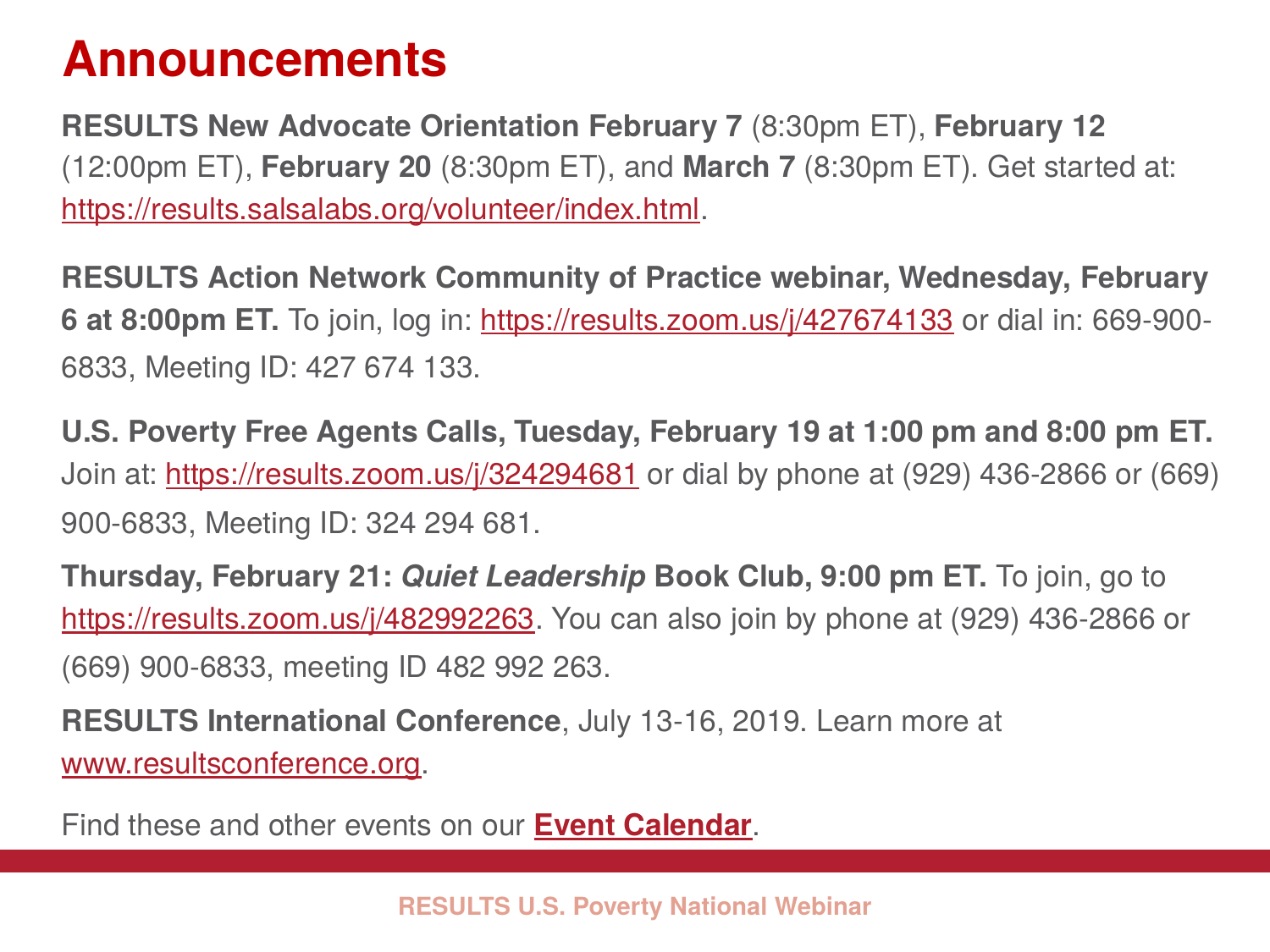

28

# Announcements
RESULTS New Advocate Orientation February 7 (8:30pm ET), February 12 (12:00pm ET), February 20 (8:30pm ET), and March 7 (8:30pm ET). Get started at: https://results.salsalabs.org/volunteer/index.html.
RESULTS Action Network Community of Practice webinar, Wednesday, February 6 at 8:00pm ET. To join, log in: https://results.zoom.us/j/427674133 or dial in: 669-900-6833, Meeting ID: 427 674 133.
U.S. Poverty Free Agents Calls, Tuesday, February 19 at 1:00 pm and 8:00 pm ET. Join at: https://results.zoom.us/j/324294681 or dial by phone at (929) 436-2866 or (669) 900-6833, Meeting ID: 324 294 681.
Thursday, February 21: Quiet Leadership Book Club, 9:00 pm ET. To join, go to https://results.zoom.us/j/482992263. You can also join by phone at (929) 436-2866 or (669) 900-6833, meeting ID 482 992 263.
RESULTS International Conference, July 13-16, 2019. Learn more at www.resultsconference.org.
Find these and other events on our Event Calendar.

RESULTS U.S. Poverty National Webinar